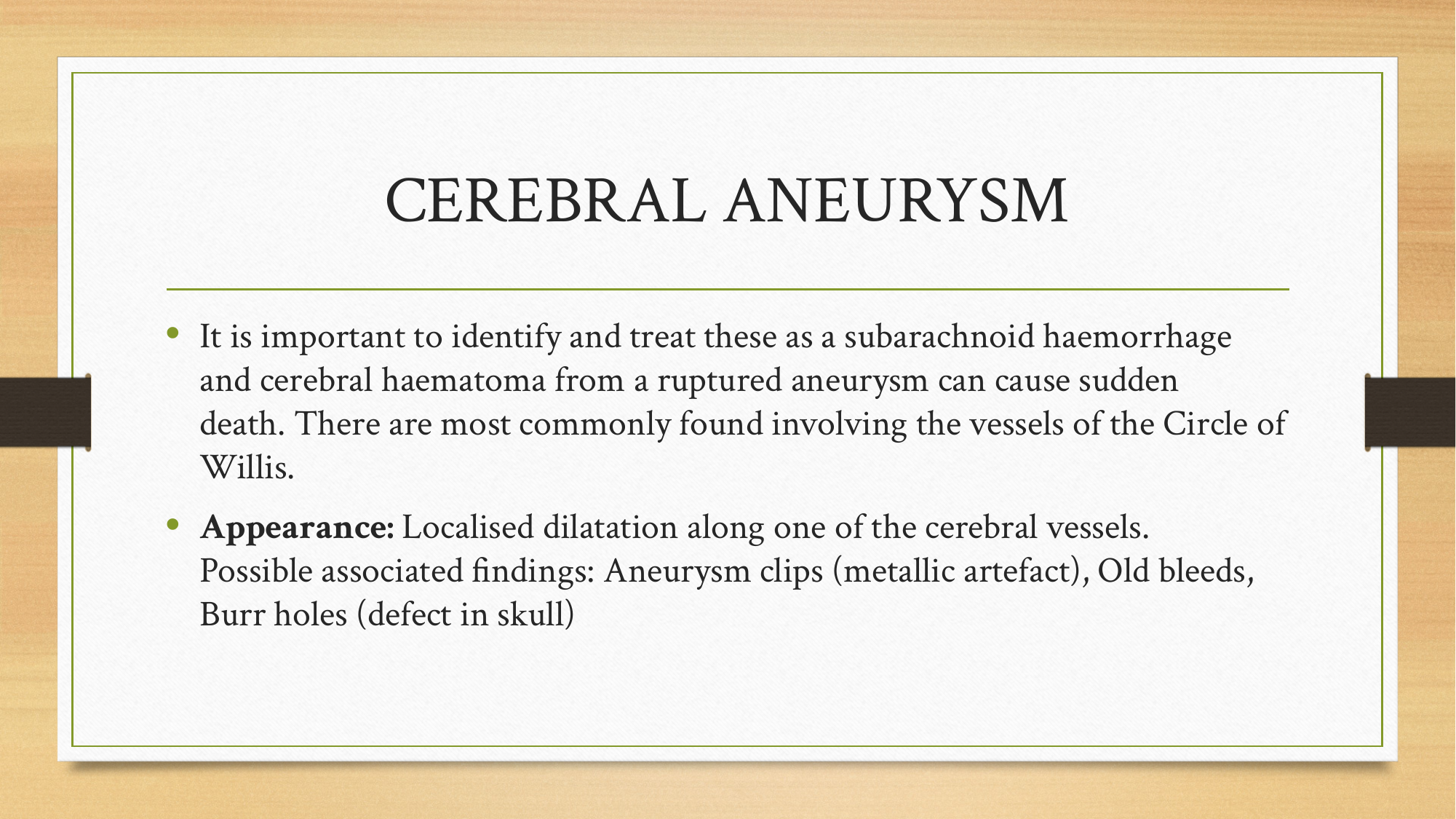

# CEREBRAL ANEURYSM
It is important to identify and treat these as a subarachnoid haemorrhage and cerebral haematoma from a ruptured aneurysm can cause sudden death. There are most commonly found involving the vessels of the Circle of Willis.
Appearance: Localised dilatation along one of the cerebral vessels.
Possible associated findings: Aneurysm clips (metallic artefact), Old bleeds, Burr holes (defect in skull)